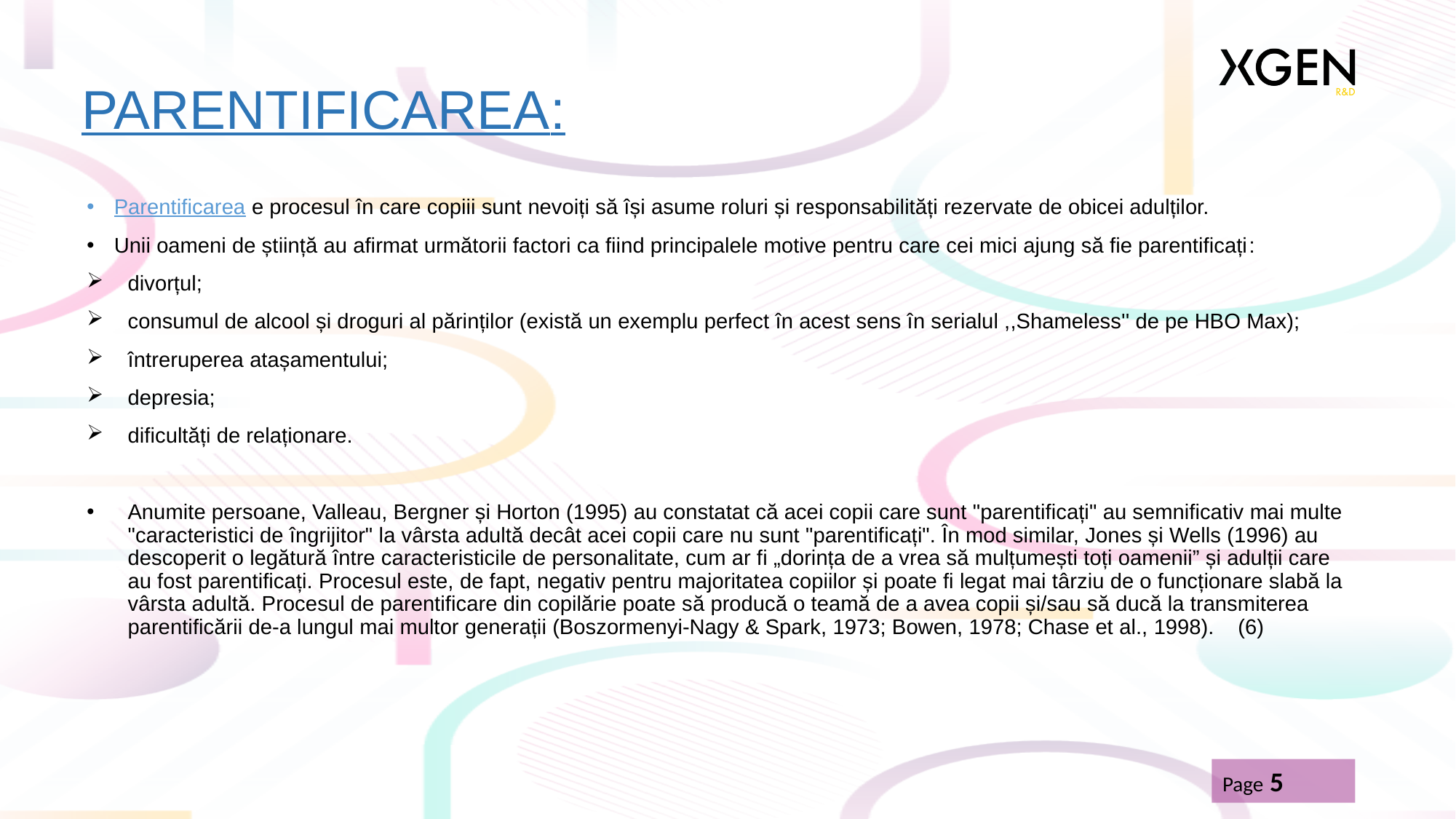

# PARENTIFICAREA:
Parentificarea e procesul în care copiii sunt nevoiți să își asume roluri și responsabilități rezervate de obicei adulților.
Unii oameni de știință au afirmat următorii factori ca fiind principalele motive pentru care cei mici ajung să fie parentificați:
divorțul;
consumul de alcool și droguri al părinților (există un exemplu perfect în acest sens în serialul ,,Shameless'' de pe HBO Max);
întreruperea atașamentului;
depresia;
dificultăți de relaționare.

Anumite persoane, Valleau, Bergner și Horton (1995) au constatat că acei copii care sunt "parentificați" au semnificativ mai multe "caracteristici de îngrijitor" la vârsta adultă decât acei copii care nu sunt "parentificați". În mod similar, Jones și Wells (1996) au descoperit o legătură între caracteristicile de personalitate, cum ar fi „dorința de a vrea să mulțumești toți oamenii” și adulții care au fost parentificați. Procesul este, de fapt, negativ pentru majoritatea copiilor și poate fi legat mai târziu de o funcționare slabă la vârsta adultă. Procesul de parentificare din copilărie poate să producă o teamă de a avea copii și/sau să ducă la transmiterea parentificării de-a lungul mai multor generații (Boszormenyi-Nagy & Spark, 1973; Bowen, 1978; Chase et al., 1998).    (6)
Page 5